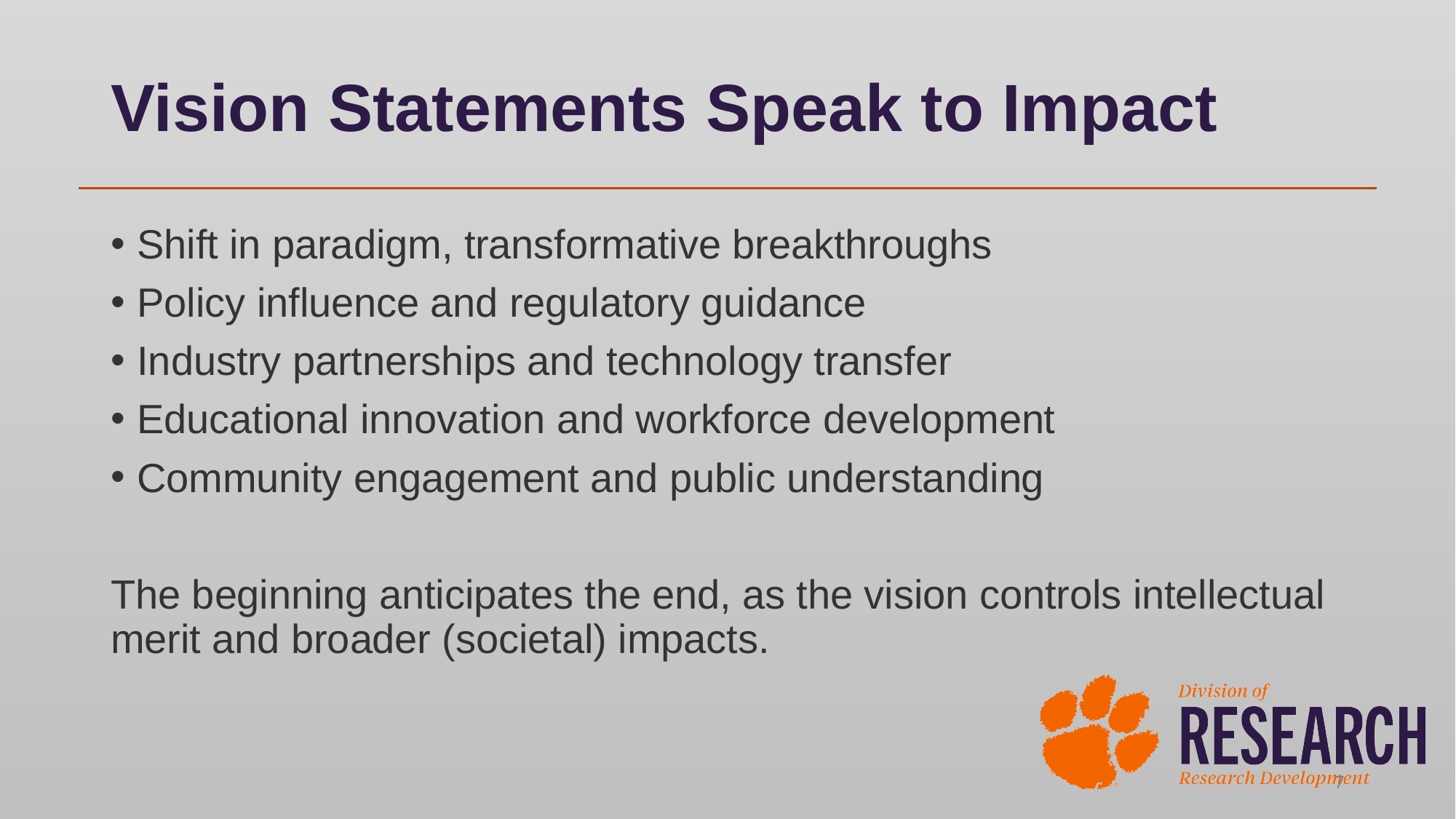

# Vision Statements Speak to Impact
Shift in paradigm, transformative breakthroughs
Policy influence and regulatory guidance
Industry partnerships and technology transfer
Educational innovation and workforce development
Community engagement and public understanding

The beginning anticipates the end, as the vision controls intellectual merit and broader (societal) impacts.
7